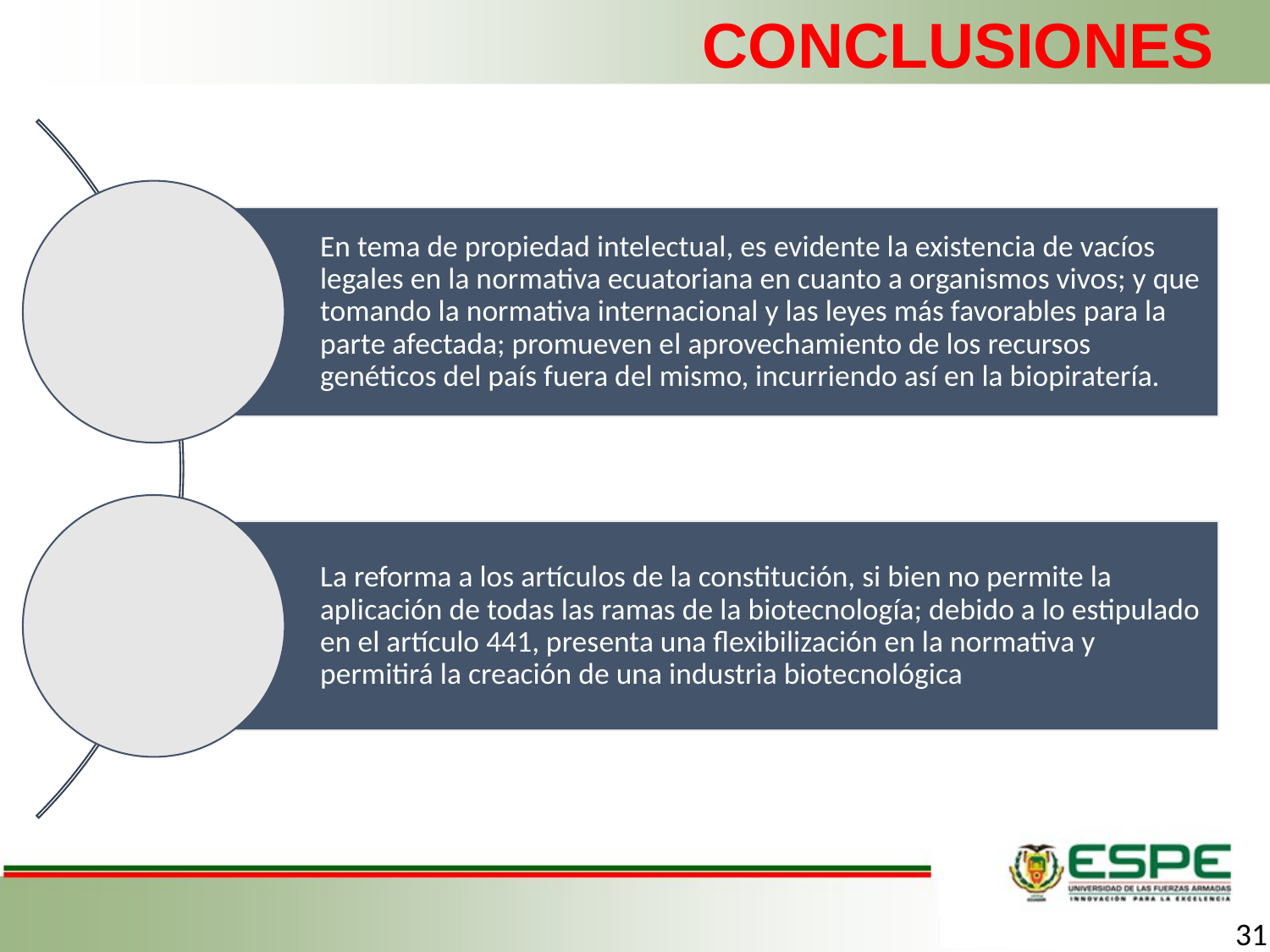

# CONCLUSIONES

En tema de propiedad intelectual, es evidente la existencia de vacíos legales en la normativa ecuatoriana en cuanto a organismos vivos; y que tomando la normativa internacional y las leyes más favorables para la parte afectada; promueven el aprovechamiento de los recursos genéticos del país fuera del mismo, incurriendo así en la biopiratería.
La reforma a los artículos de la constitución, si bien no permite la aplicación de todas las ramas de la biotecnología; debido a lo estipulado en el artículo 441, presenta una flexibilización en la normativa y permitirá la creación de una industria biotecnológica

31